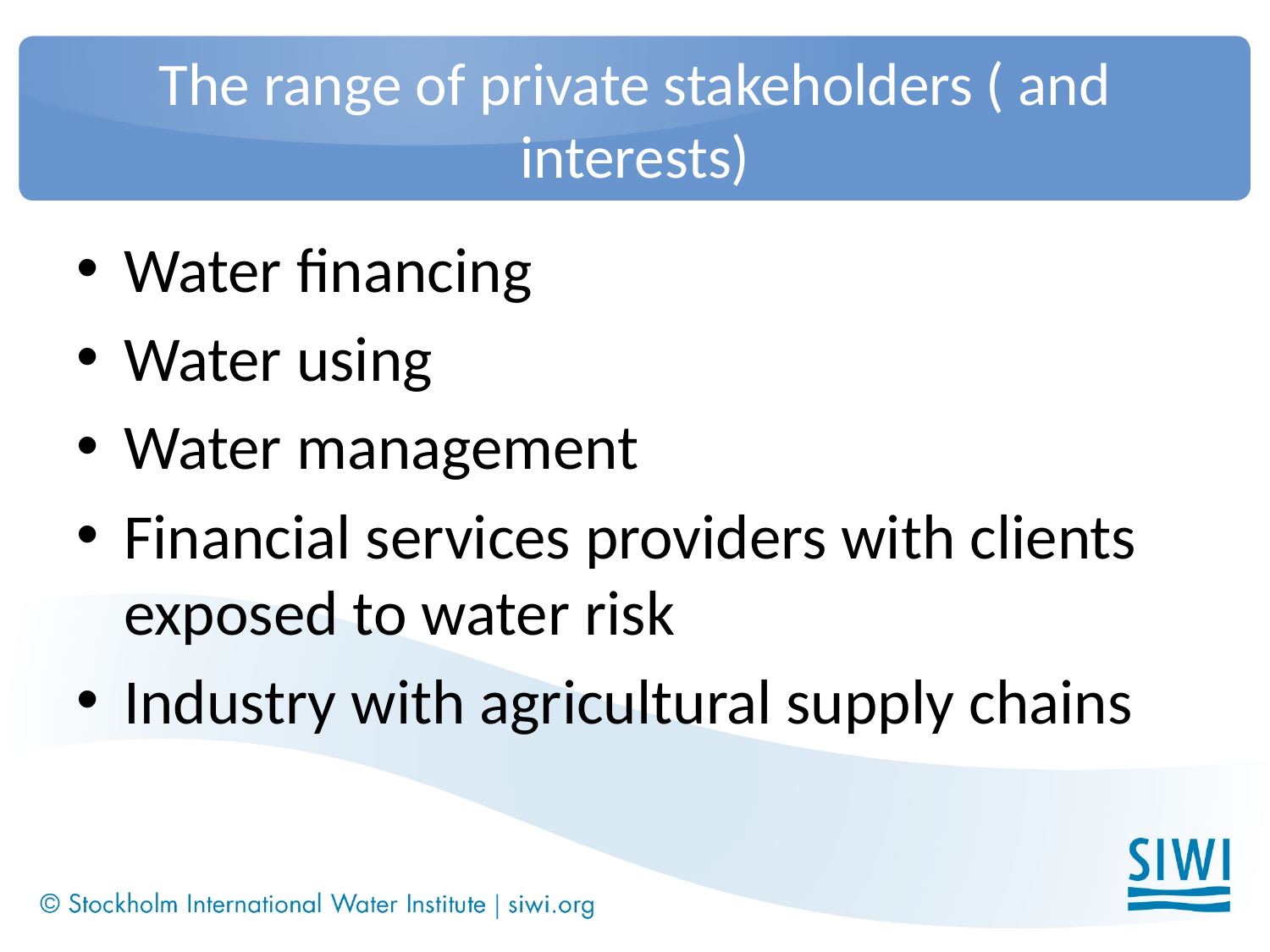

# The range of private stakeholders ( and interests)
Water financing
Water using
Water management
Financial services providers with clients exposed to water risk
Industry with agricultural supply chains